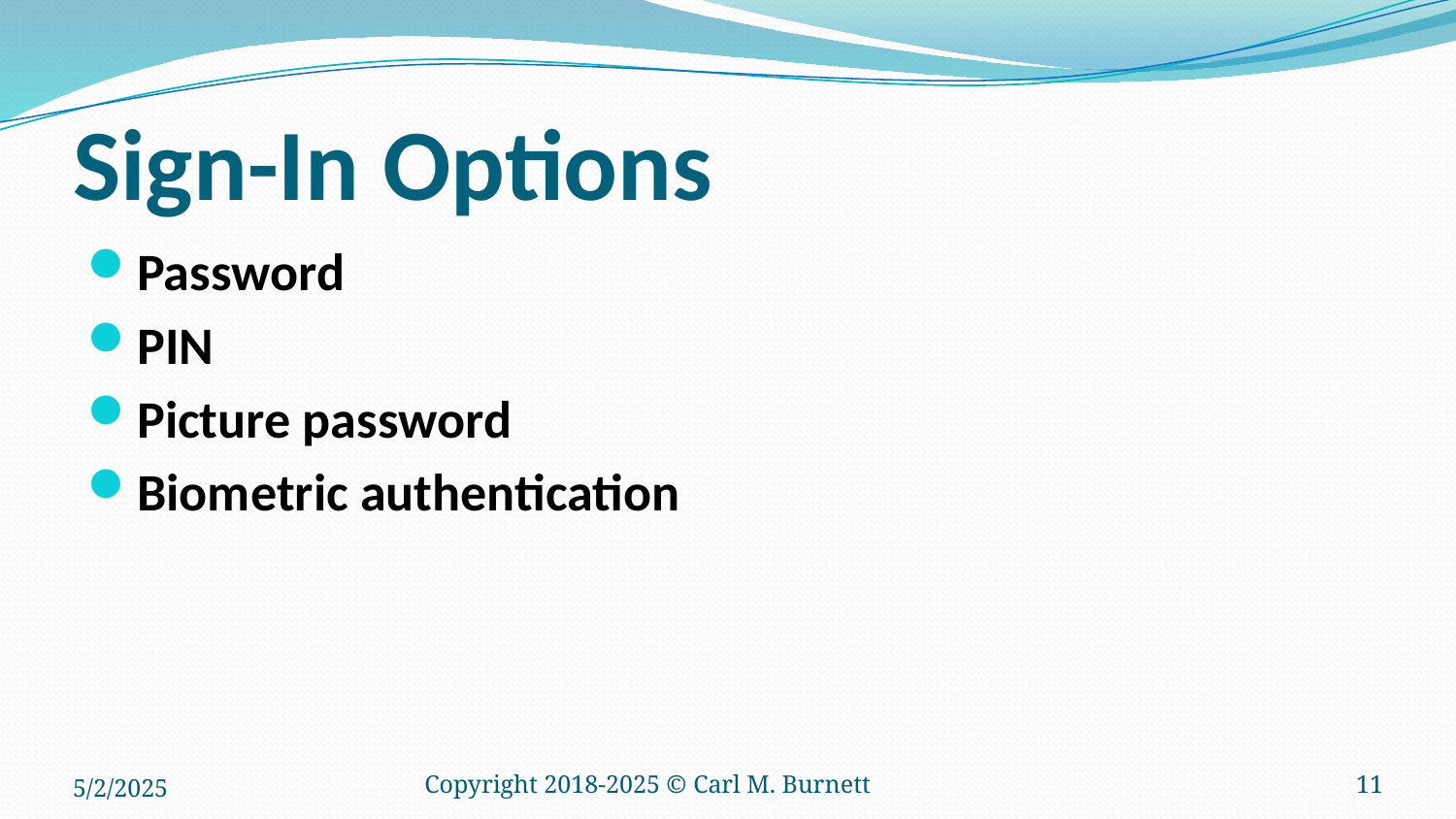

# Sign-In Options
Password
PIN
Picture password
Biometric authentication

5/2/2025
Copyright 2018-2025 © Carl M. Burnett
11